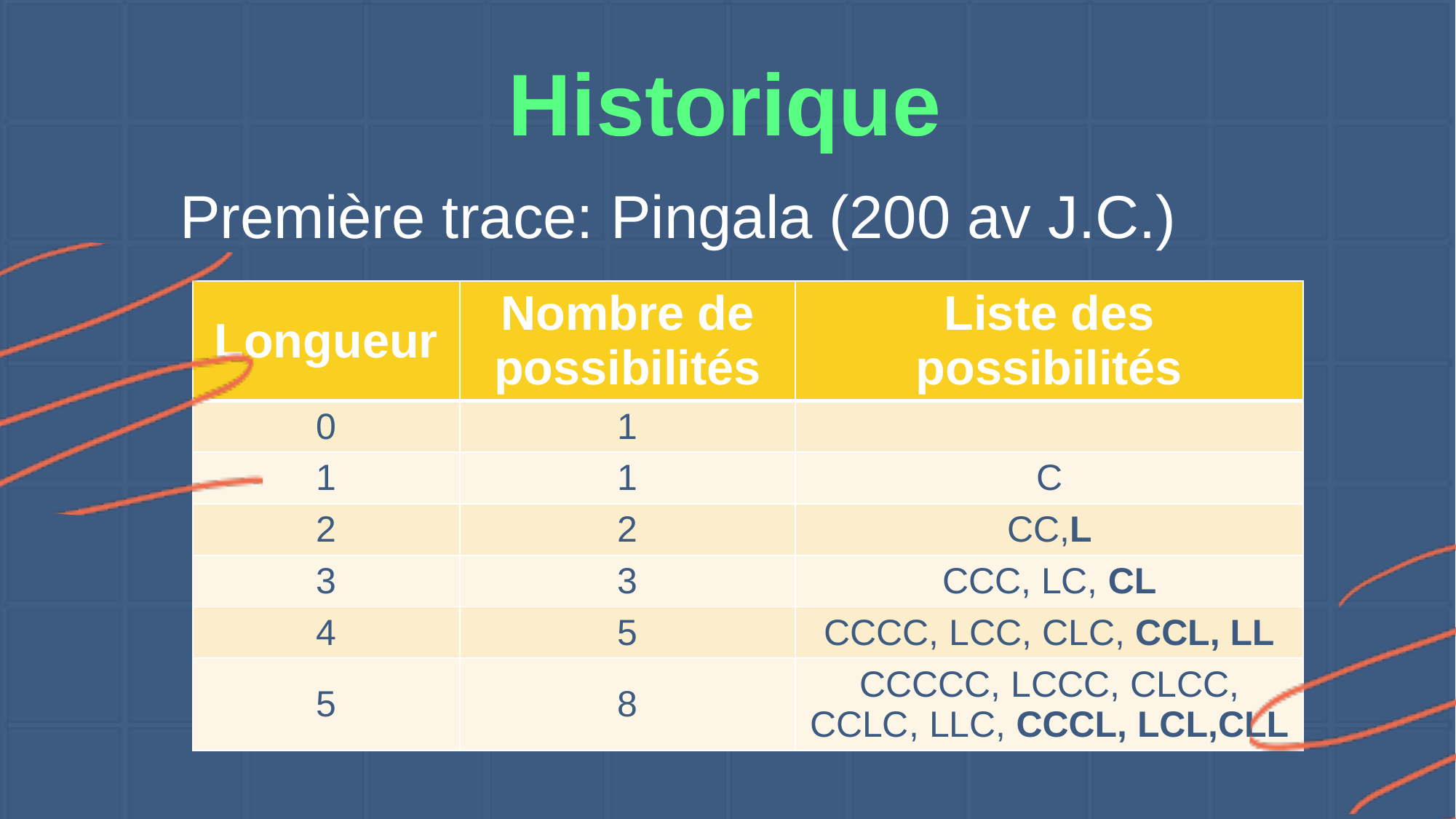

# Historique
Première trace: Pingala (200 av J.C.)

| Longueur | Nombre de possibilités | Liste des possibilités |
| --- | --- | --- |
| 0 | 1 |  |
| 1 | 1 | C |
| 2 | 2 | CC,L |
| 3 | 3 | CCC, LC, CL |
| 4 | 5 | CCCC, LCC, CLC, CCL, LL |
| 5 | 8 | CCCCC, LCCC, CLCC, CCLC, LLC, CCCL, LCL,CLL |